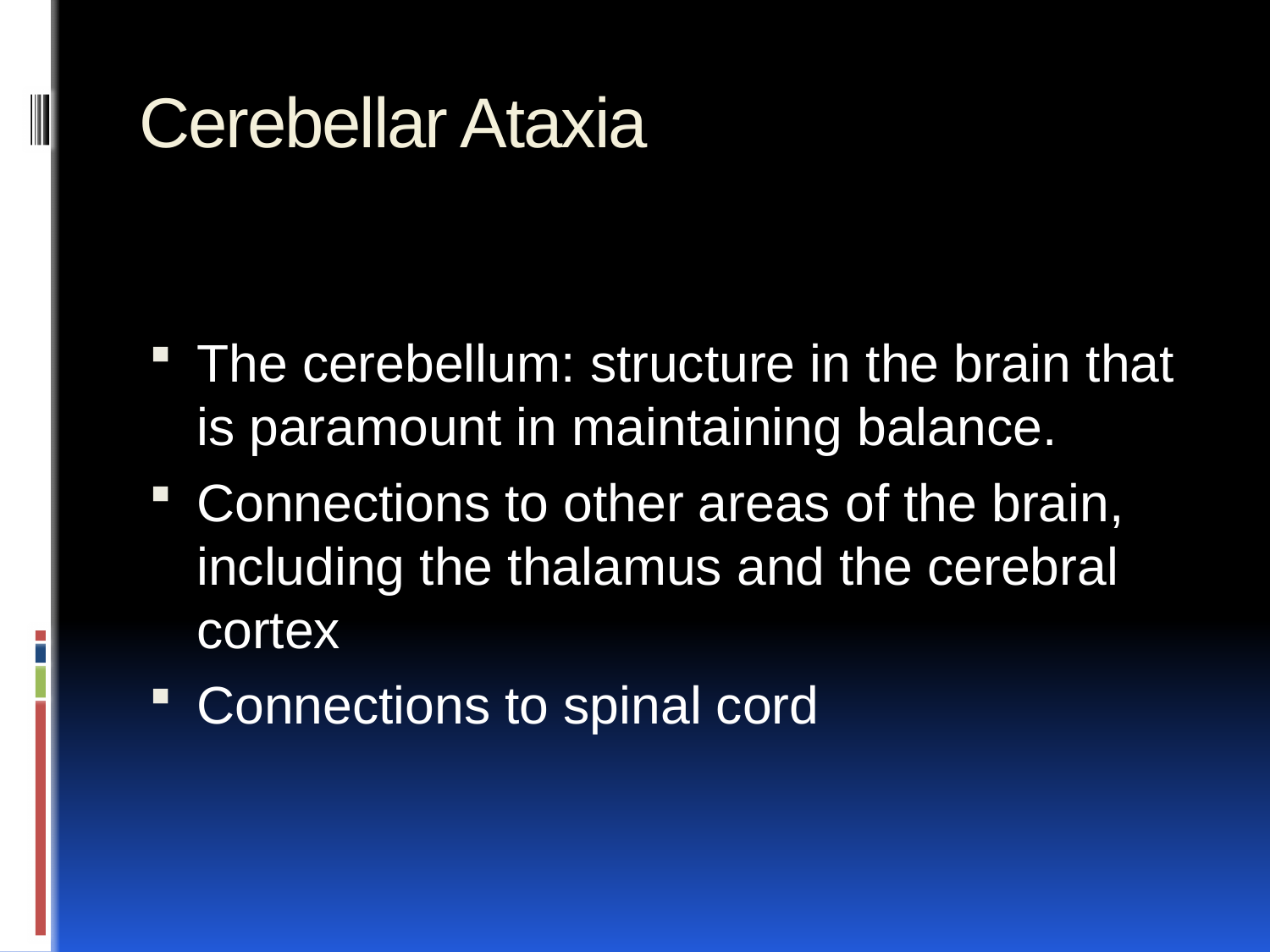

# Cerebellar Ataxia

The cerebellum: structure in the brain that is paramount in maintaining balance.
Connections to other areas of the brain, including the thalamus and the cerebral cortex
Connections to spinal cord